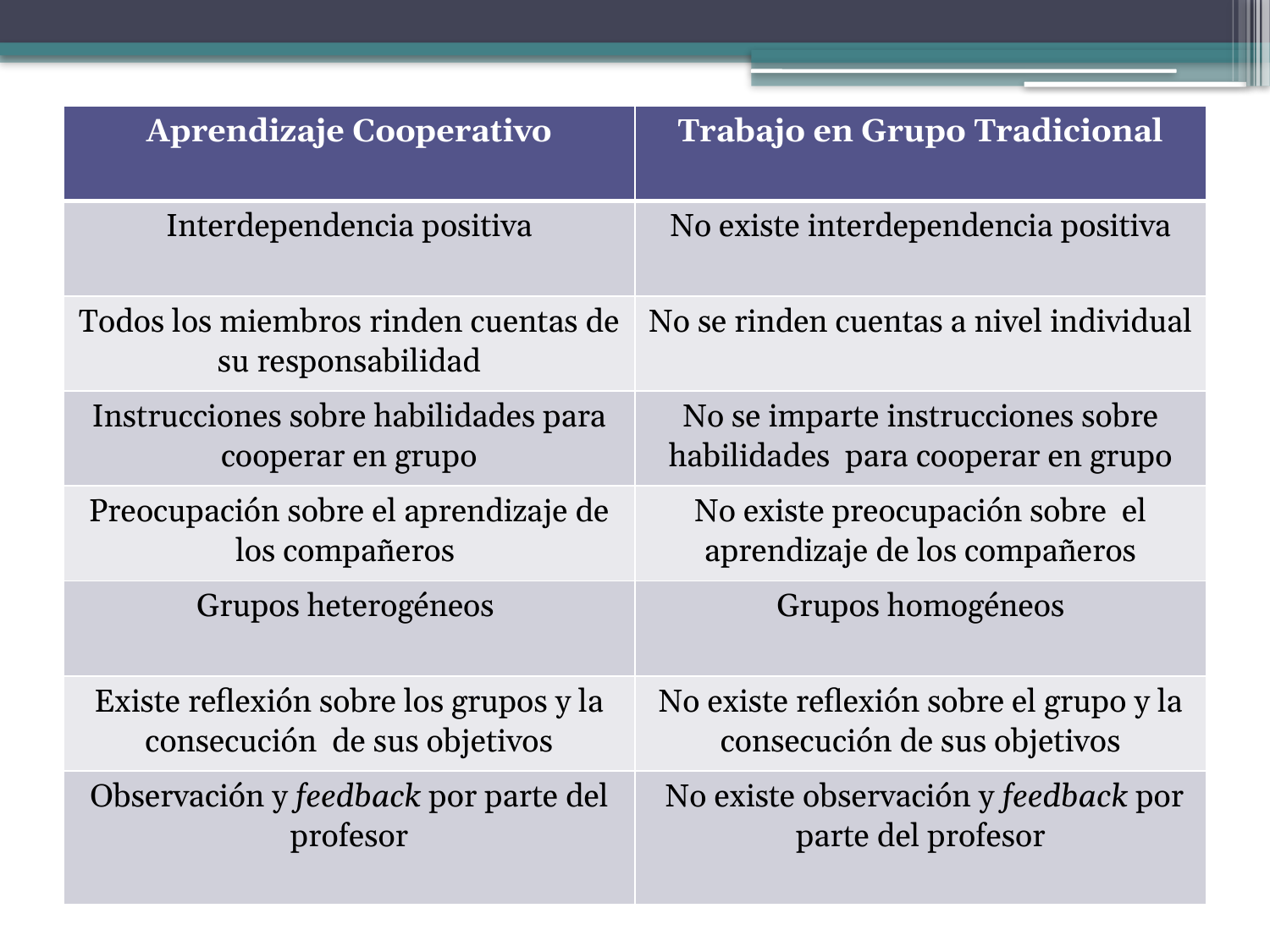

| Aprendizaje Cooperativo | Trabajo en Grupo Tradicional |
| --- | --- |
| Interdependencia positiva | No existe interdependencia positiva |
| Todos los miembros rinden cuentas de su responsabilidad | No se rinden cuentas a nivel individual |
| Instrucciones sobre habilidades para cooperar en grupo | No se imparte instrucciones sobre habilidades para cooperar en grupo |
| Preocupación sobre el aprendizaje de los compañeros | No existe preocupación sobre el aprendizaje de los compañeros |
| Grupos heterogéneos | Grupos homogéneos |
| Existe reflexión sobre los grupos y la consecución de sus objetivos | No existe reflexión sobre el grupo y la consecución de sus objetivos |
| Observación y feedback por parte del profesor | No existe observación y feedback por parte del profesor |